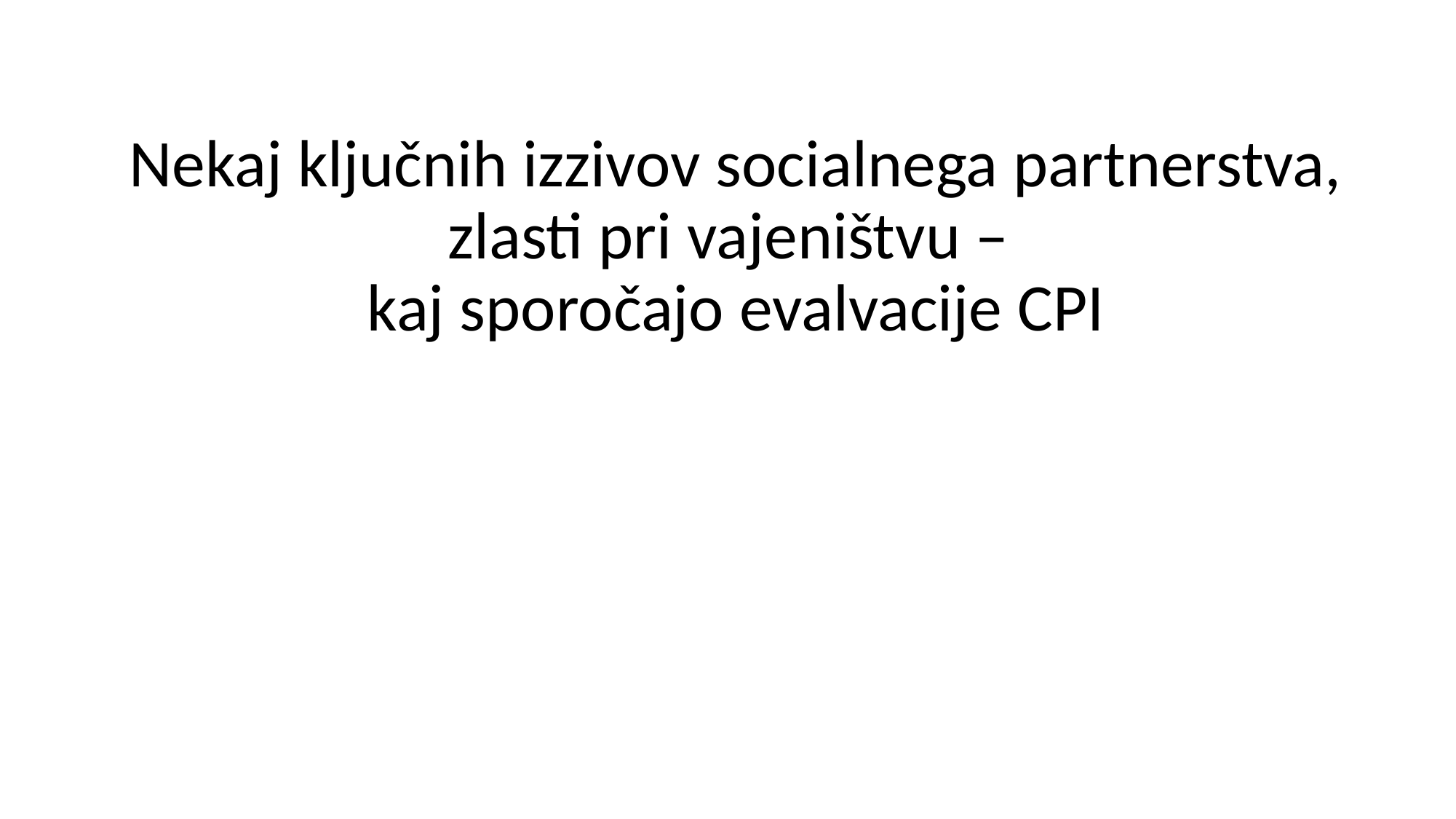

# Nekaj ključnih izzivov socialnega partnerstva, zlasti pri vajeništvu – kaj sporočajo evalvacije CPI